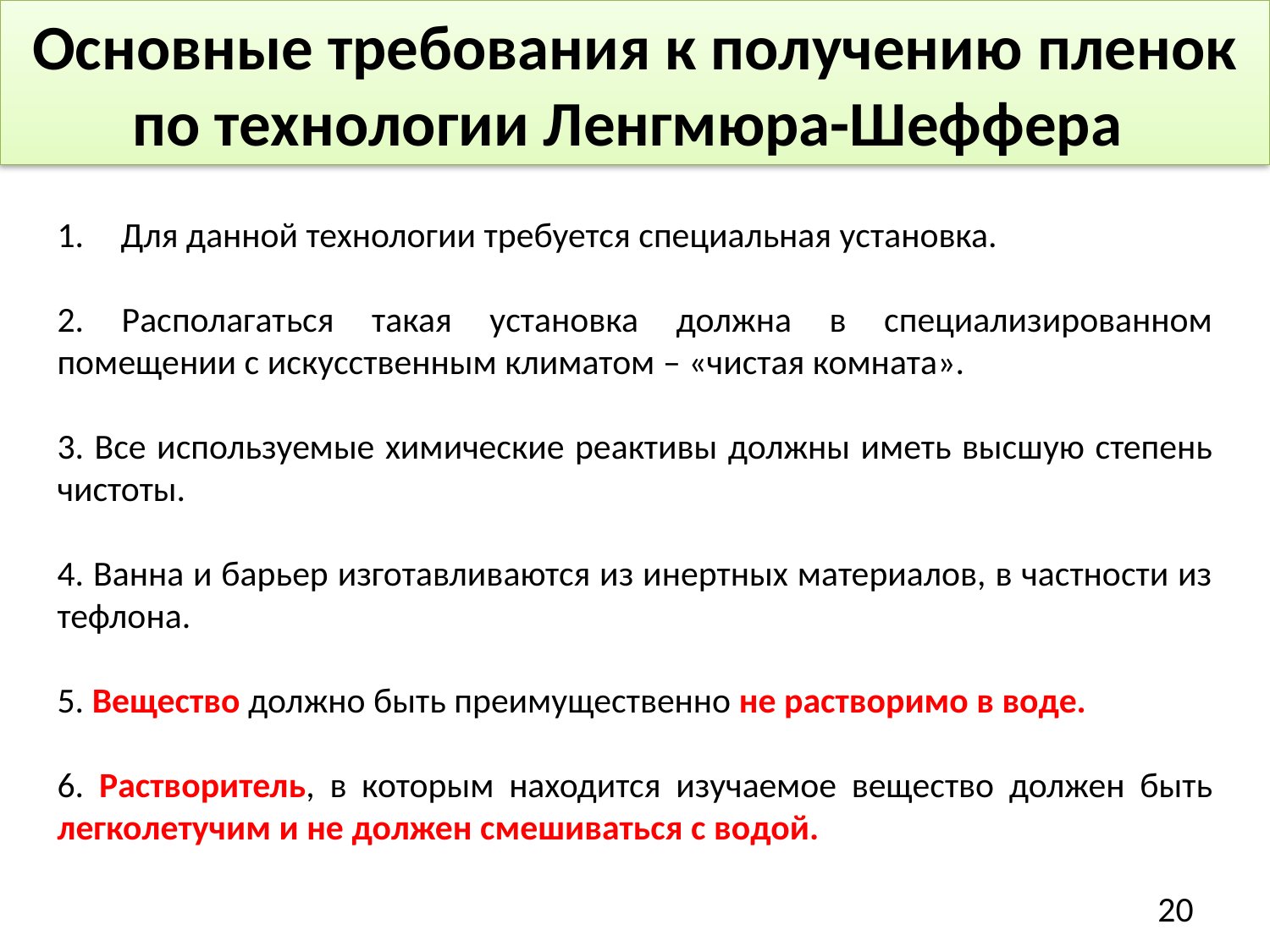

Основные требования к получению пленок по технологии Ленгмюра-Шеффера
Для данной технологии требуется специальная установка.

2. Располагаться такая установка должна в специализированном помещении с искусственным климатом – «чистая комната».

3. Все используемые химические реактивы должны иметь высшую степень чистоты.

4. Ванна и барьер изготавливаются из инертных материалов, в частности из тефлона.

5. Вещество должно быть преимущественно не растворимо в воде.

6. Растворитель, в которым находится изучаемое вещество должен быть легколетучим и не должен смешиваться с водой.
20